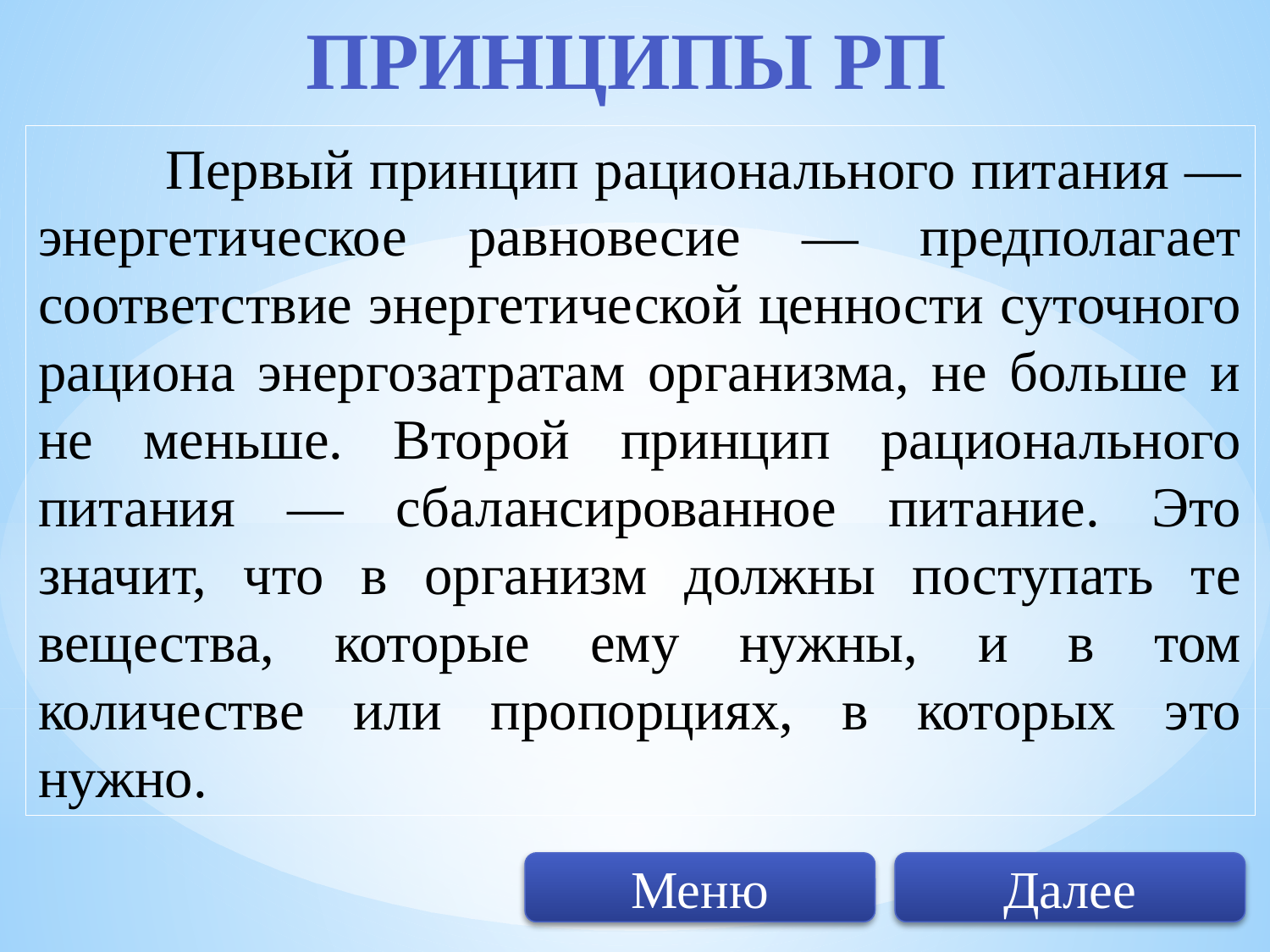

# Принципы РП
	Первый принцип рационального питания — энергетическое равновесие — предполагает соответствие энергетической ценности суточного рациона энергозатратам организма, не больше и не меньше. Второй принцип рационального питания — сбалансированное питание. Это значит, что в организм должны поступать те вещества, которые ему нужны, и в том количестве или пропорциях, в которых это нужно.
Меню
Далее